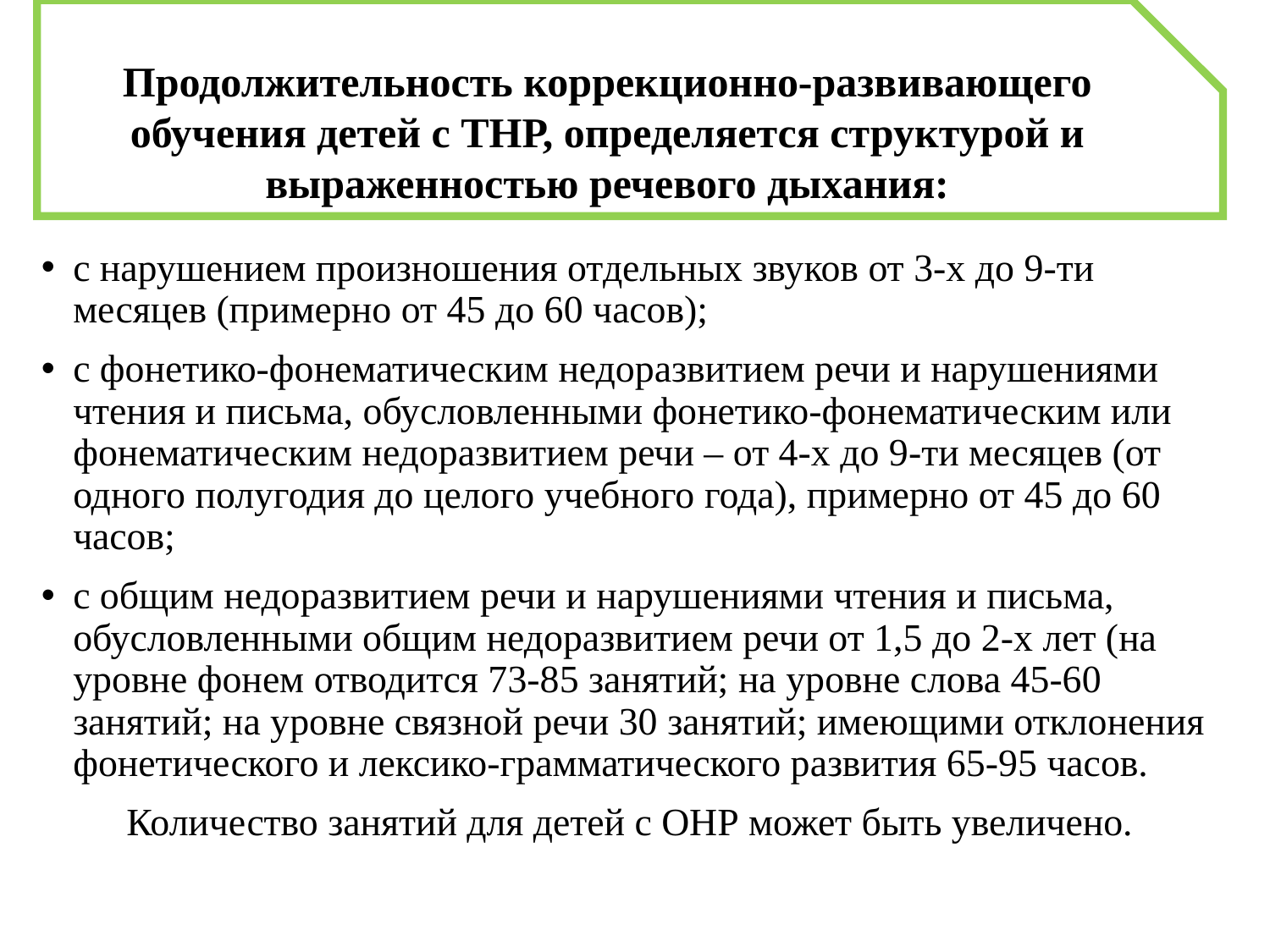

Продолжительность коррекционно-развивающего обучения детей с ТНР, определяется структурой и выраженностью речевого дыхания:
с нарушением произношения отдельных звуков от 3-х до 9-ти месяцев (примерно от 45 до 60 часов);
с фонетико-фонематическим недоразвитием речи и нарушениями чтения и письма, обусловленными фонетико-фонематическим или фонематическим недоразвитием речи – от 4-х до 9-ти месяцев (от одного полугодия до целого учебного года), примерно от 45 до 60 часов;
с общим недоразвитием речи и нарушениями чтения и письма, обусловленными общим недоразвитием речи от 1,5 до 2-х лет (на уровне фонем отводится 73-85 занятий; на уровне слова 45-60 занятий; на уровне связной речи 30 занятий; имеющими отклонения фонетического и лексико-грамматического развития 65-95 часов.
Количество занятий для детей с ОНР может быть увеличено.